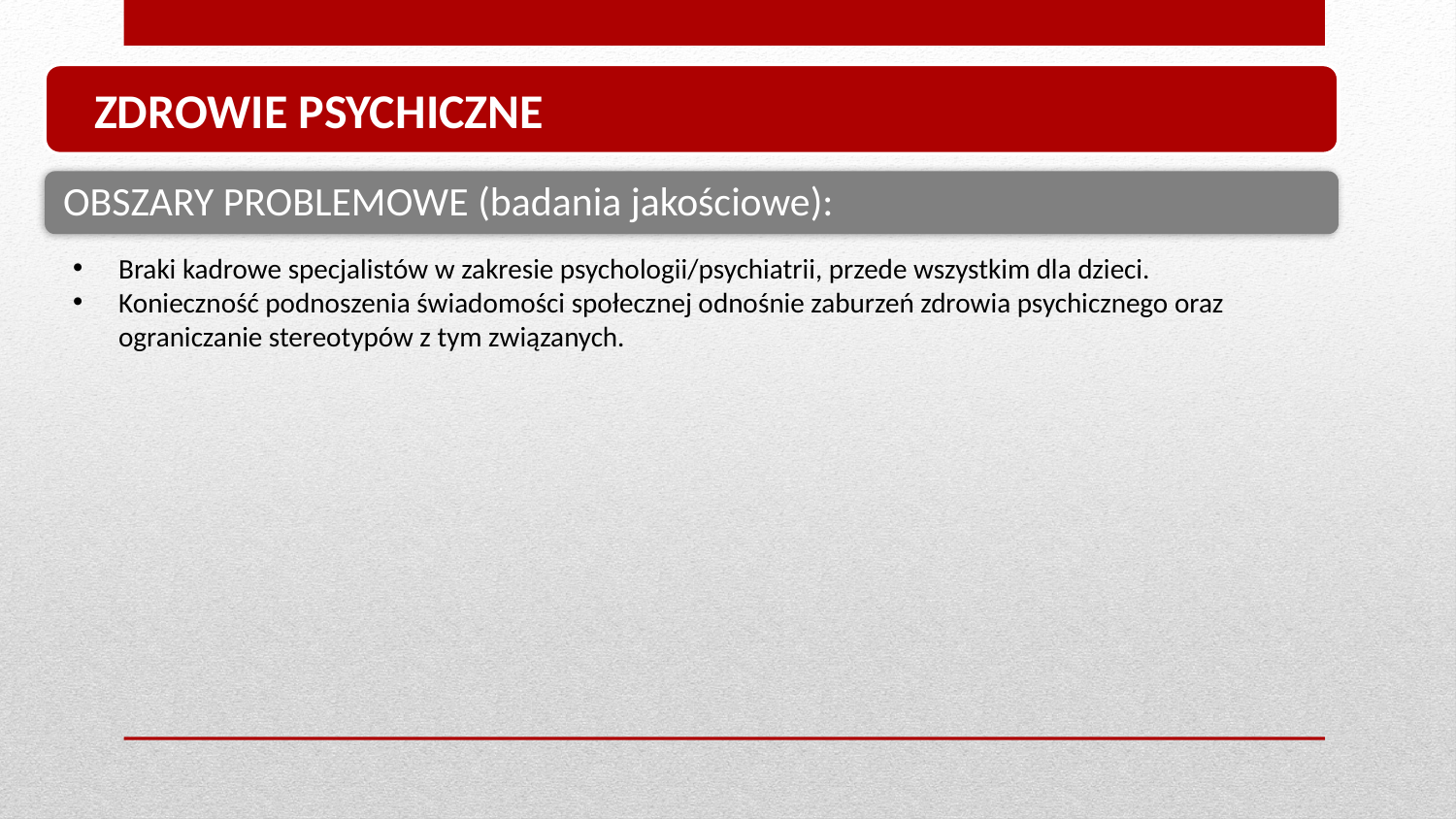

ZDROWIE PSYCHICZNE
OBSZARY PROBLEMOWE (badania jakościowe):
Braki kadrowe specjalistów w zakresie psychologii/psychiatrii, przede wszystkim dla dzieci.
Konieczność podnoszenia świadomości społecznej odnośnie zaburzeń zdrowia psychicznego oraz ograniczanie stereotypów z tym związanych.